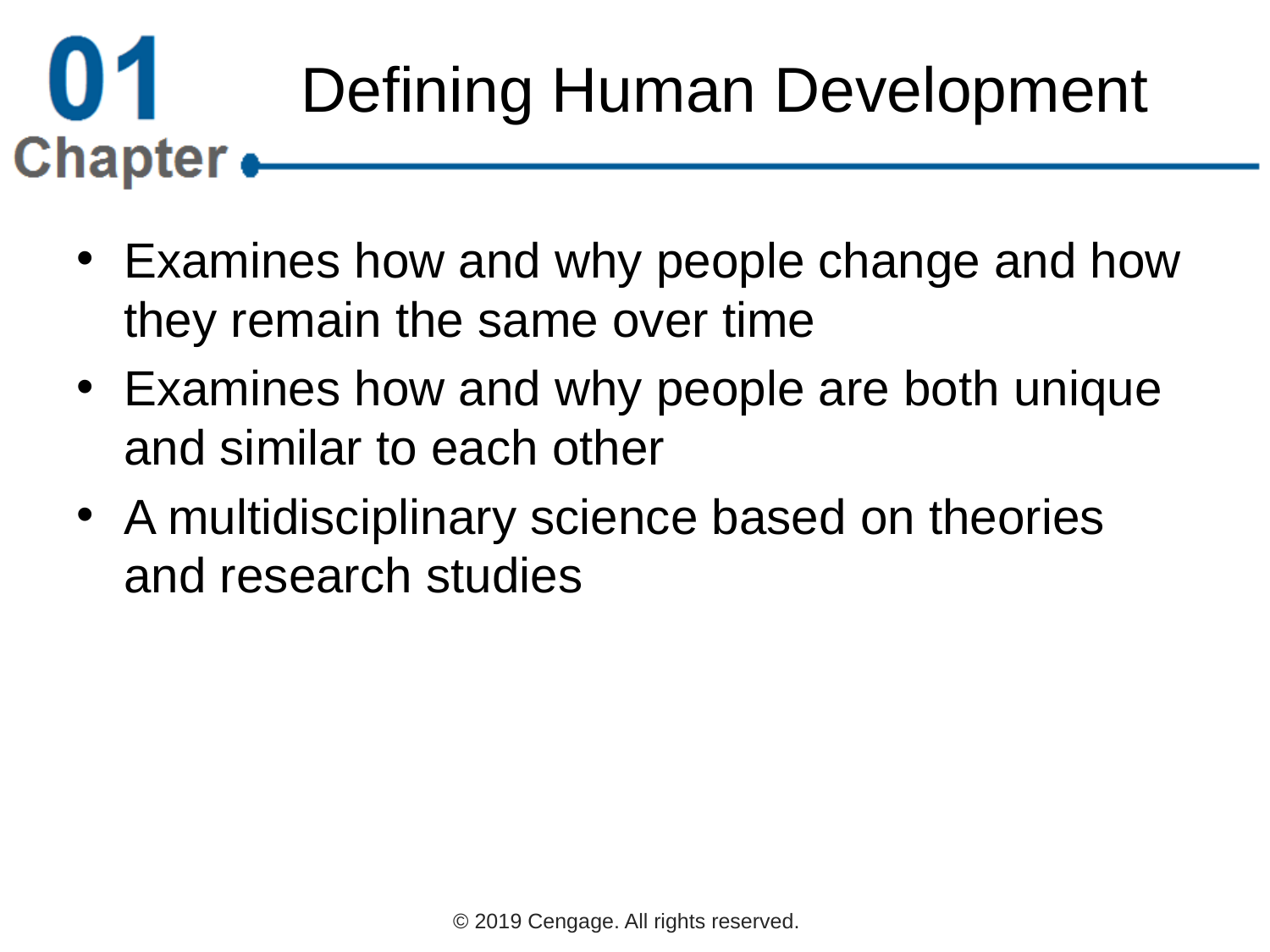

# Defining Human Development
Examines how and why people change and how they remain the same over time
Examines how and why people are both unique and similar to each other
A multidisciplinary science based on theories and research studies